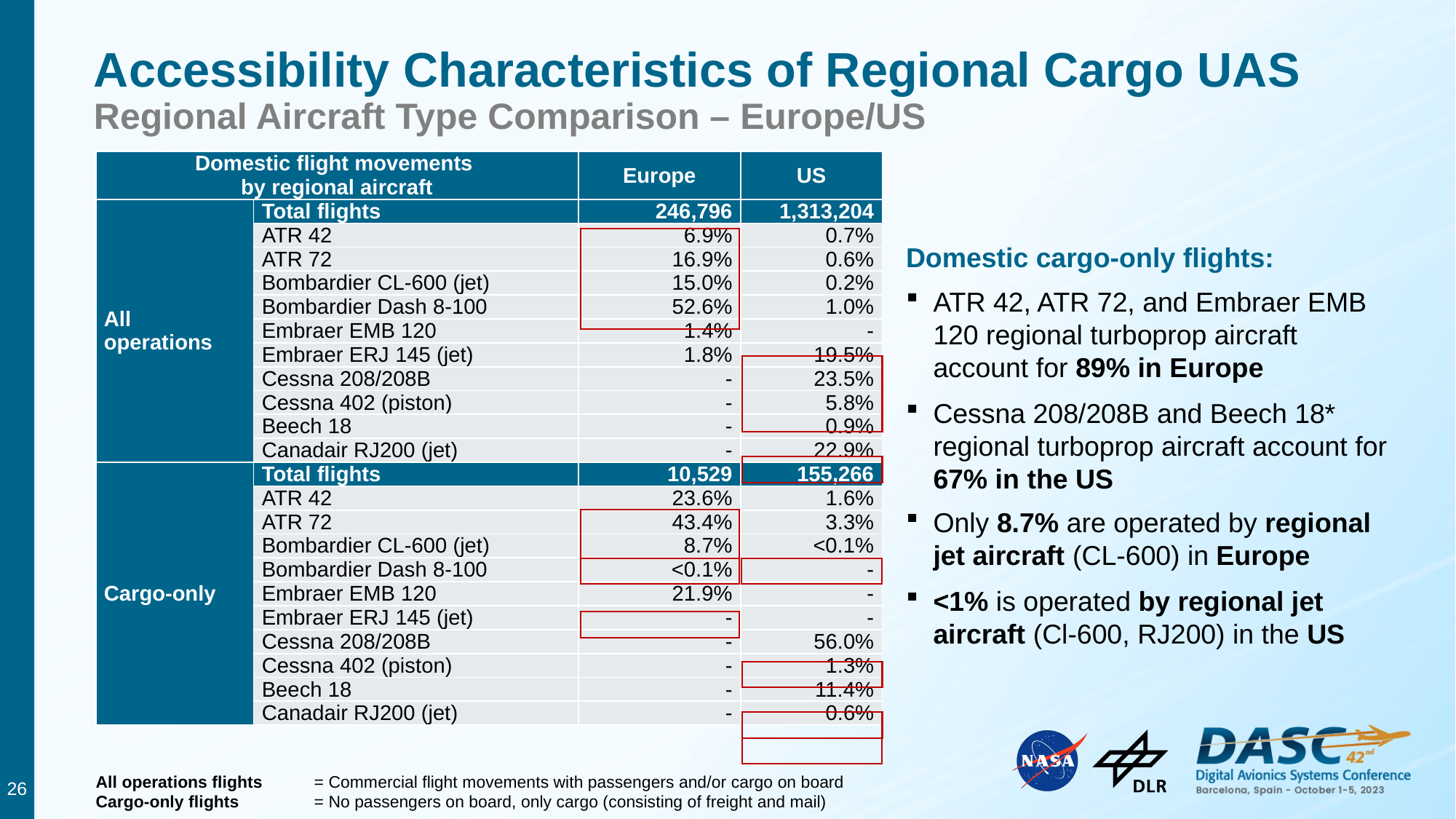

# Accessibility Characteristics of Regional Cargo UAS Regional Aircraft Type Comparison – Europe/US
| Domestic flight movements by regional aircraft |  | Europe | US |
| --- | --- | --- | --- |
| All operations | Total flights | 246,796 | 1,313,204 |
|  | ATR 42 | 6.9% | 0.7% |
|  | ATR 72 | 16.9% | 0.6% |
|  | Bombardier CL-600 (jet) | 15.0% | 0.2% |
|  | Bombardier Dash 8-100 | 52.6% | 1.0% |
|  | Embraer EMB 120 | 1.4% | - |
|  | Embraer ERJ 145 (jet) | 1.8% | 19.5% |
|  | Cessna 208/208B | - | 23.5% |
|  | Cessna 402 (piston) | - | 5.8% |
|  | Beech 18 | - | 0.9% |
|  | Canadair RJ200 (jet) | - | 22.9% |
| Cargo-only | Total flights | 10,529 | 155,266 |
|  | ATR 42 | 23.6% | 1.6% |
|  | ATR 72 | 43.4% | 3.3% |
|  | Bombardier CL-600 (jet) | 8.7% | <0.1% |
|  | Bombardier Dash 8-100 | <0.1% | - |
|  | Embraer EMB 120 | 21.9% | - |
|  | Embraer ERJ 145 (jet) | - | - |
|  | Cessna 208/208B | - | 56.0% |
|  | Cessna 402 (piston) | - | 1.3% |
|  | Beech 18 | - | 11.4% |
|  | Canadair RJ200 (jet) | - | 0.6% |

Domestic cargo-only flights:
ATR 42, ATR 72, and Embraer EMB 120 regional turboprop aircraft account for 89% in Europe

Cessna 208/208B and Beech 18* regional turboprop aircraft account for 67% in the US

Only 8.7% are operated by regional jet aircraft (CL-600) in Europe

<1% is operated by regional jet aircraft (Cl-600, RJ200) in the US

26

All operations flights 	= Commercial flight movements with passengers and/or cargo on board
Cargo-only flights 	= No passengers on board, only cargo (consisting of freight and mail)